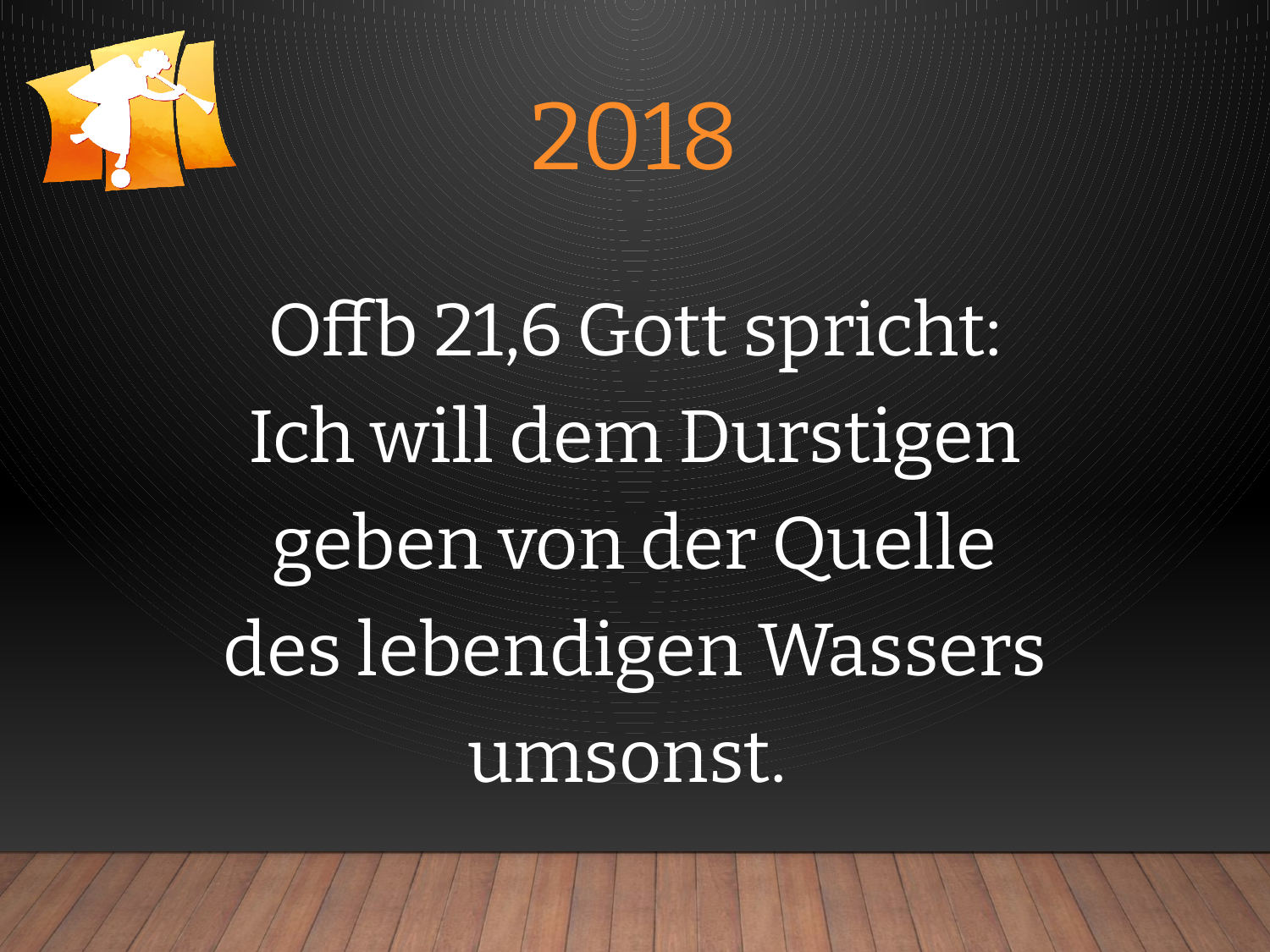

# 2018
Offb 21,6 Gott spricht: Ich will dem Durstigen geben von der Quelle des lebendigen Wassers umsonst.